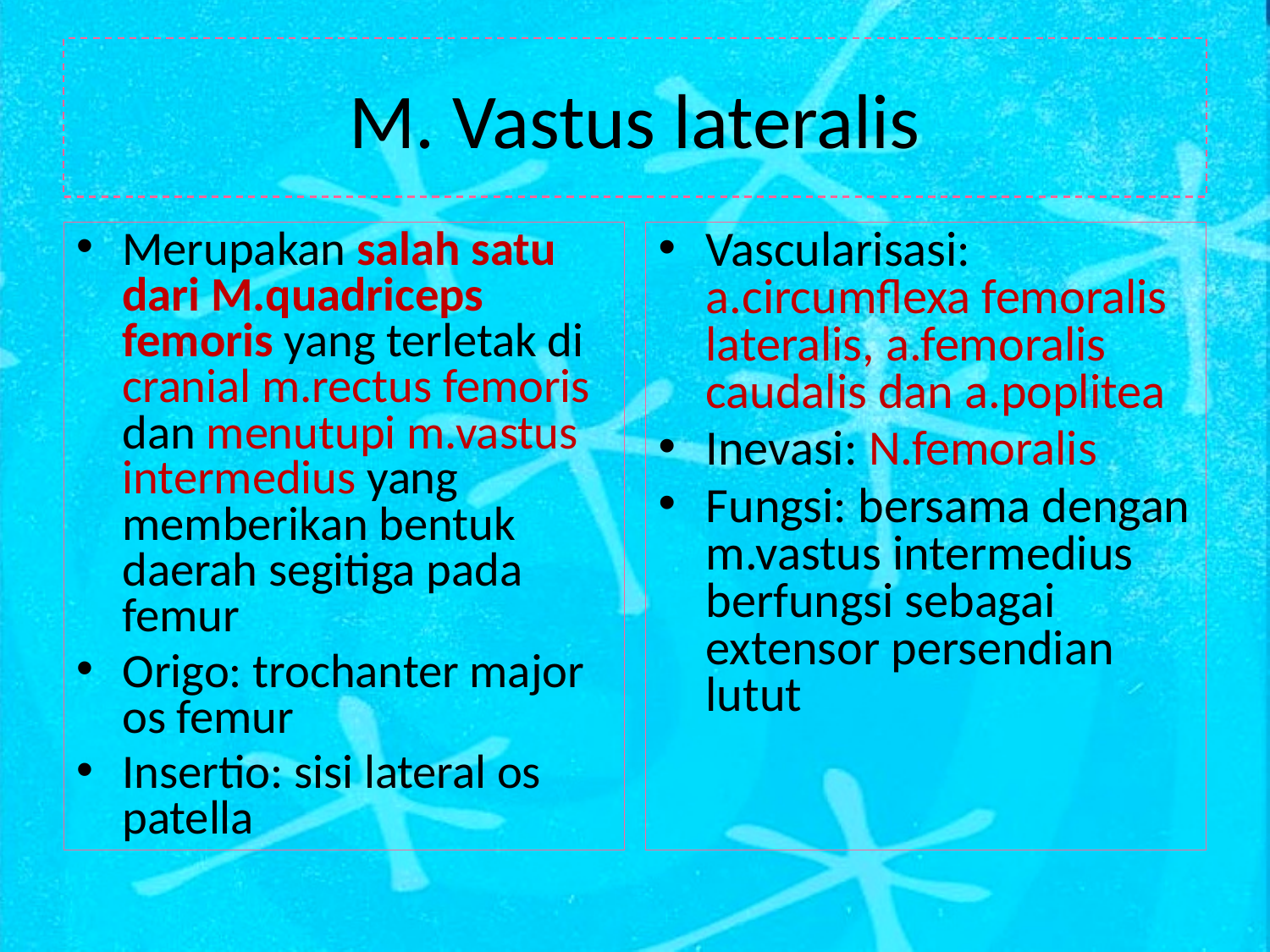

# M. Vastus lateralis
Merupakan salah satu dari M.quadriceps femoris yang terletak di cranial m.rectus femoris dan menutupi m.vastus intermedius yang memberikan bentuk daerah segitiga pada femur
Origo: trochanter major os femur
Insertio: sisi lateral os patella
Vascularisasi: a.circumflexa femoralis lateralis, a.femoralis caudalis dan a.poplitea
Inevasi: N.femoralis
Fungsi: bersama dengan m.vastus intermedius  berfungsi sebagai extensor persendian lutut